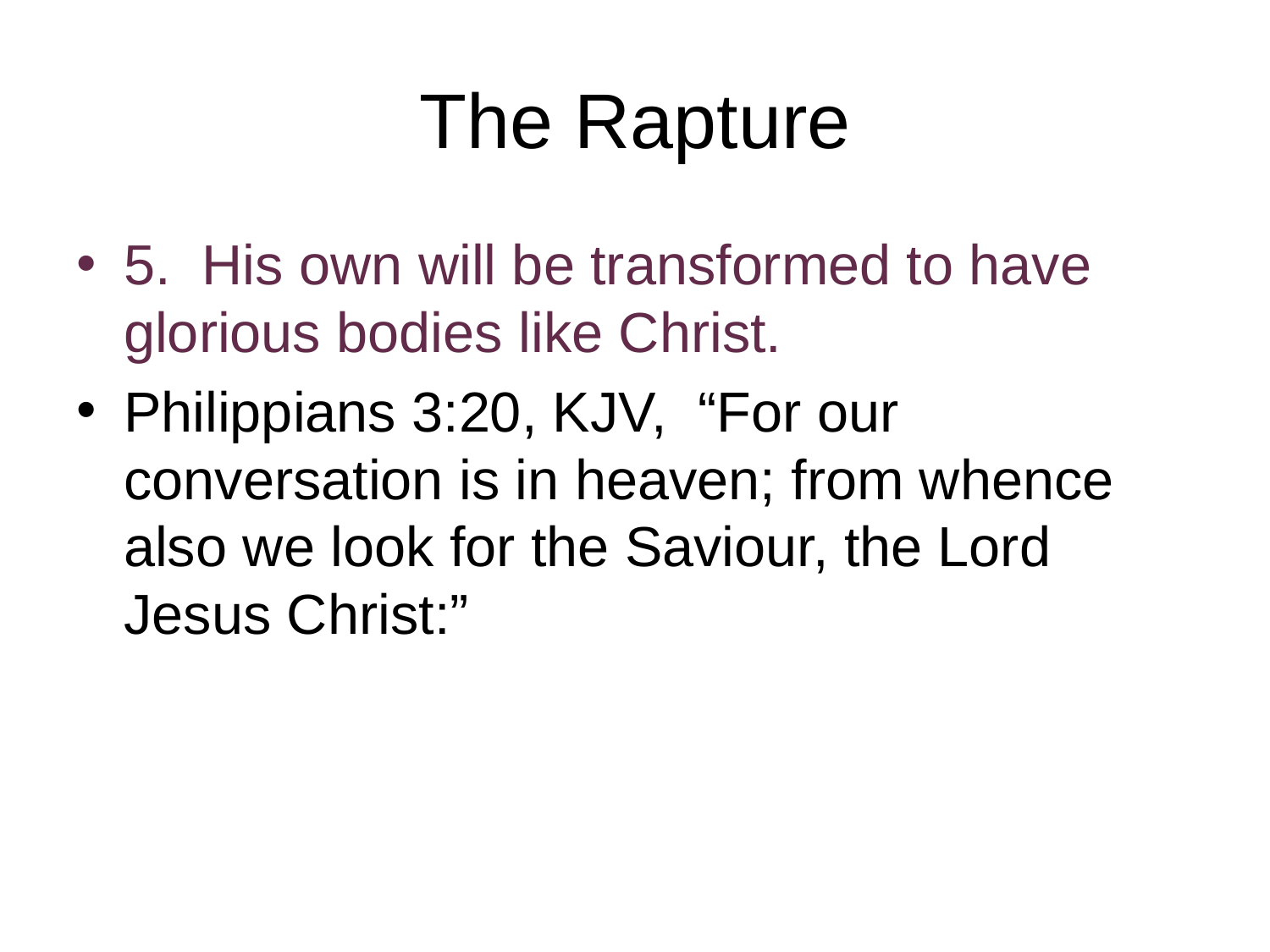

# The Rapture
5.  His own will be transformed to have glorious bodies like Christ.
Philippians 3:20, KJV,  “For our conversation is in heaven; from whence also we look for the Saviour, the Lord Jesus Christ:”